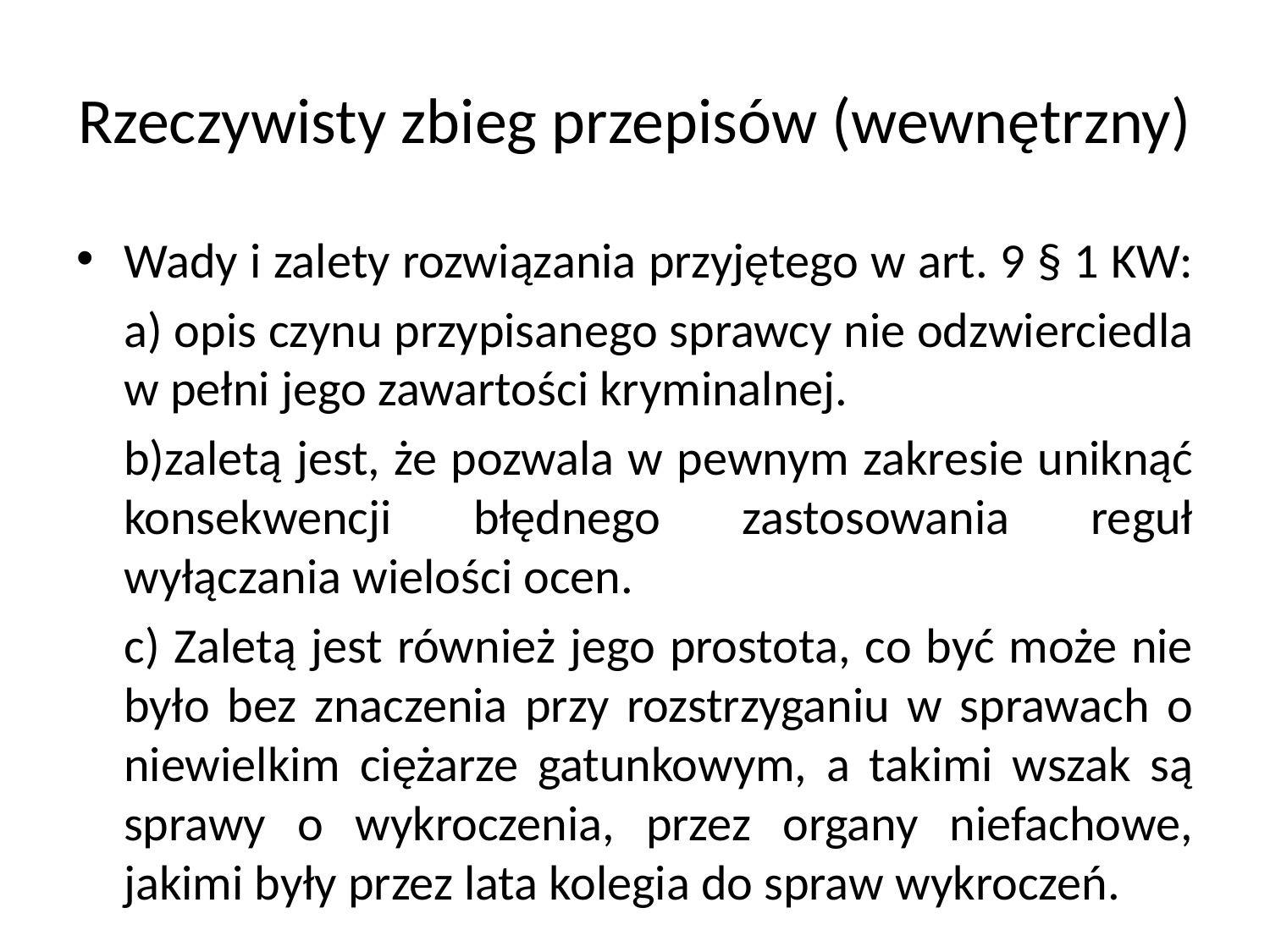

# Rzeczywisty zbieg przepisów (wewnętrzny)
Wady i zalety rozwiązania przyjętego w art. 9 § 1 KW:
	a) opis czynu przypisanego sprawcy nie odzwierciedla w pełni jego zawartości kryminalnej.
	b)zaletą jest, że pozwala w pewnym zakresie uniknąć konsekwencji błędnego zastosowania reguł wyłączania wielości ocen.
	c) Zaletą jest również jego prostota, co być może nie było bez znaczenia przy rozstrzyganiu w sprawach o niewielkim ciężarze gatunkowym, a takimi wszak są sprawy o wykroczenia, przez organy niefachowe, jakimi były przez lata kolegia do spraw wykroczeń.